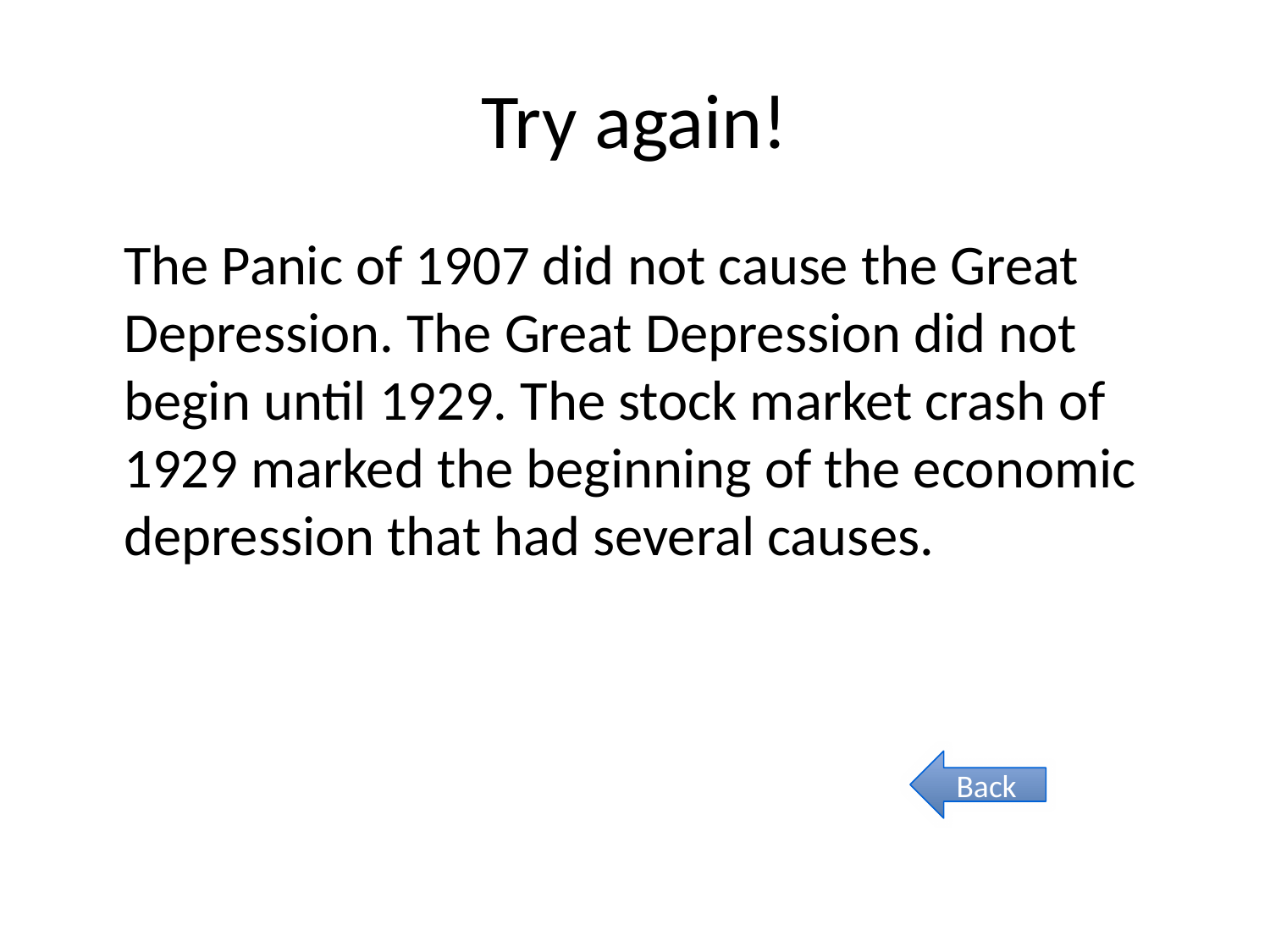

# Try again!
The Panic of 1907 did not cause the Great Depression. The Great Depression did not begin until 1929. The stock market crash of 1929 marked the beginning of the economic depression that had several causes.
Back